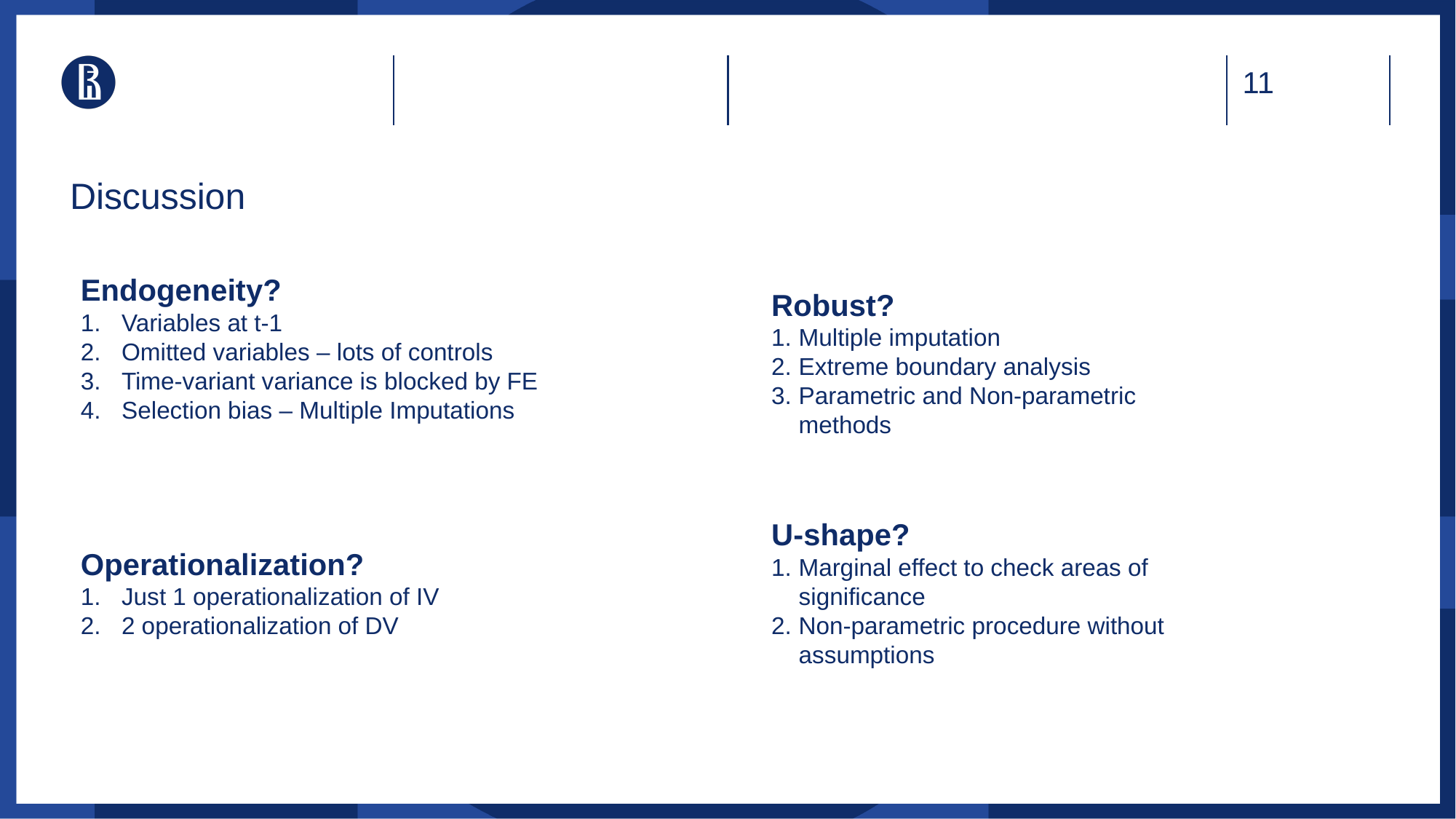

# Discussion
Endogeneity?
Variables at t-1
Omitted variables – lots of controls
Time-variant variance is blocked by FE
Selection bias – Multiple Imputations
Robust?
Multiple imputation
Extreme boundary analysis
Parametric and Non-parametric methods
U-shape?
Marginal effect to check areas of significance
Non-parametric procedure without assumptions
Operationalization?
Just 1 operationalization of IV
2 operationalization of DV